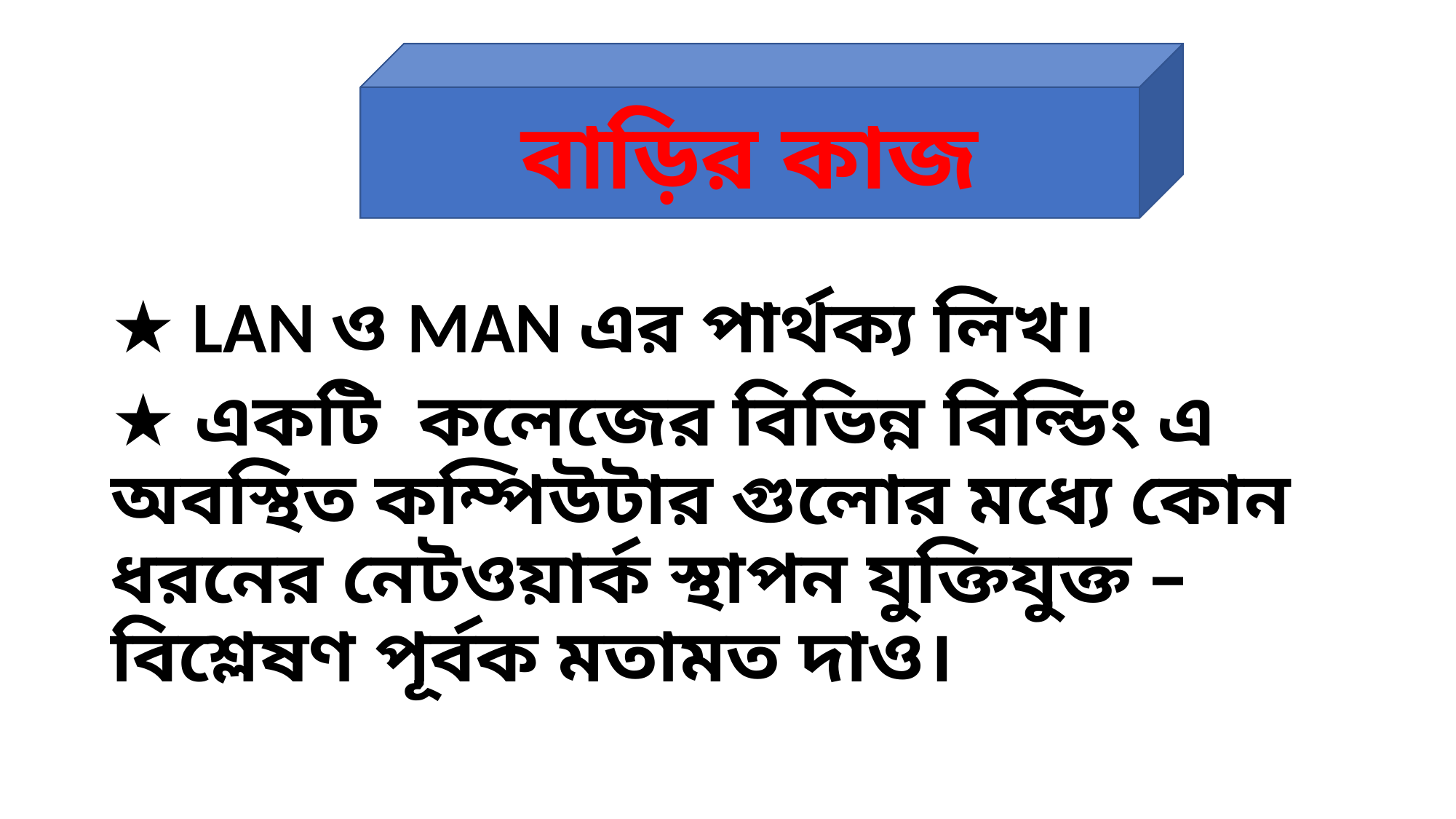

#
বাড়ির কাজ

★ LAN ও MAN এর পার্থক্য লিখ।
★ একটি  কলেজের বিভিন্ন বিল্ডিং এ অবস্থিত কম্পিউটার গুলোর মধ্যে কোন ধরনের নেটওয়ার্ক স্থাপন যুক্তিযুক্ত –বিশ্লেষণ পূর্বক মতামত দাও।